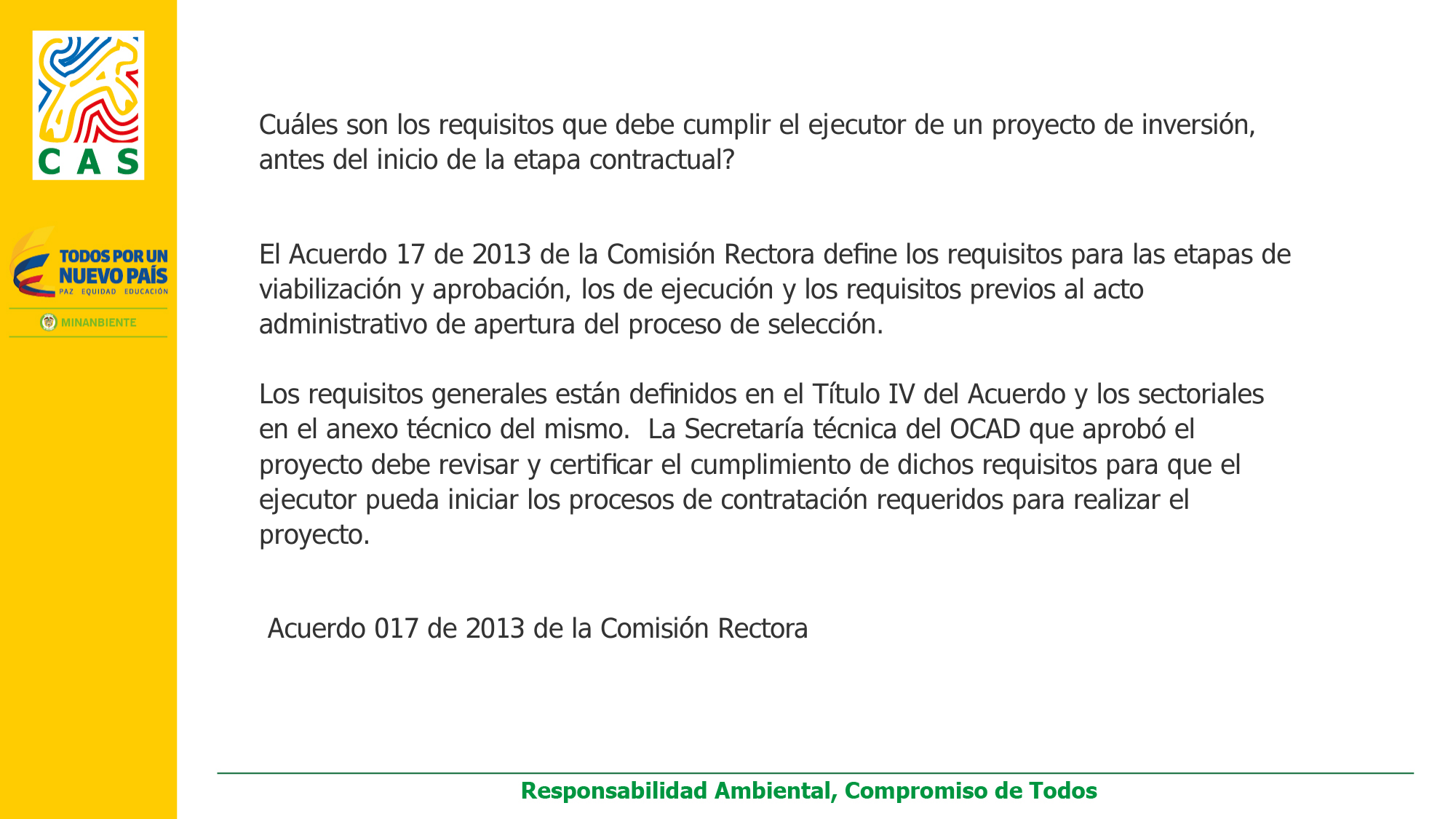

Cuáles son los requisitos que debe cumplir el ejecutor de un proyecto de inversión, antes del inicio de la etapa contractual?

El Acuerdo 17 de 2013 de la Comisión Rectora define los requisitos para las etapas de viabilización y aprobación, los de ejecución y los requisitos previos al acto administrativo de apertura del proceso de selección.
Los requisitos generales están definidos en el Título IV del Acuerdo y los sectoriales en el anexo técnico del mismo.  La Secretaría técnica del OCAD que aprobó el proyecto debe revisar y certificar el cumplimiento de dichos requisitos para que el ejecutor pueda iniciar los procesos de contratación requeridos para realizar el proyecto.

 Acuerdo 017 de 2013 de la Comisión Rectora